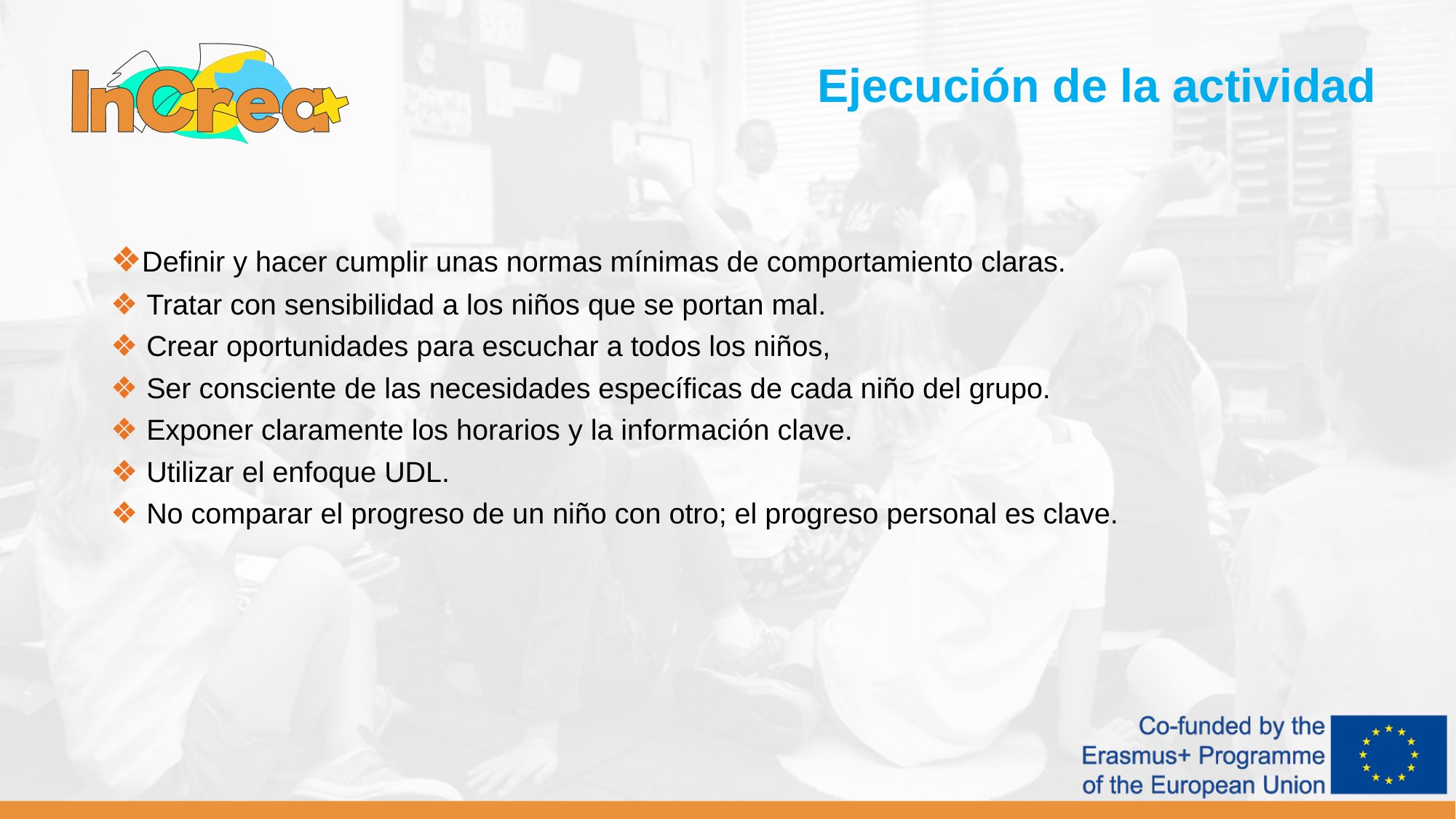

Ejecución de la actividad

❖Definir y hacer cumplir unas normas mínimas de comportamiento claras.
❖ Tratar con sensibilidad a los niños que se portan mal.
❖ Crear oportunidades para escuchar a todos los niños,
❖ Ser consciente de las necesidades específicas de cada niño del grupo.
❖ Exponer claramente los horarios y la información clave.
❖ Utilizar el enfoque UDL.
❖ No comparar el progreso de un niño con otro; el progreso personal es clave.